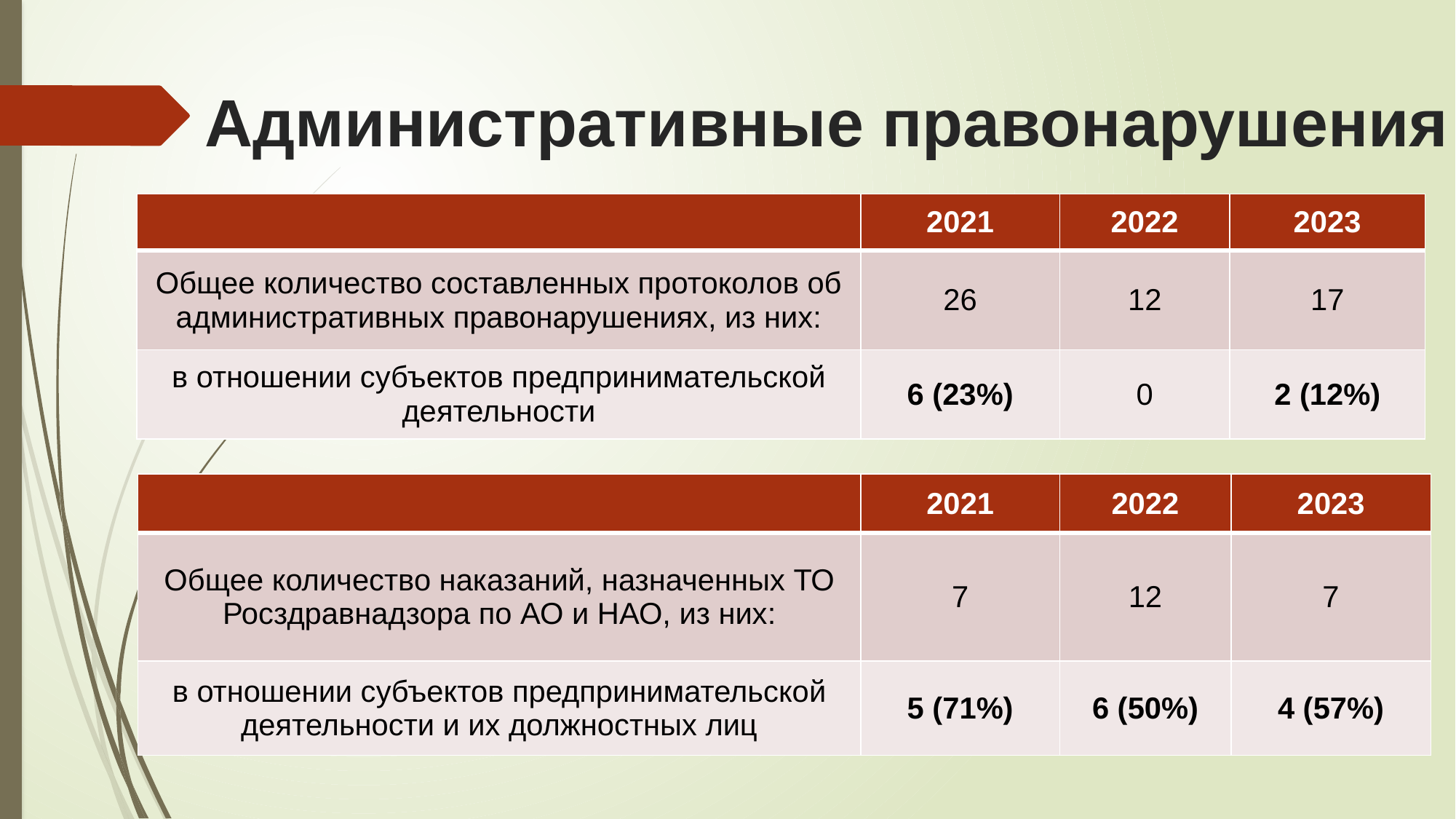

# Административные правонарушения
|  | 2021 | 2022 | 2023 |
| --- | --- | --- | --- |
| Общее количество составленных протоколов об административных правонарушениях, из них: | 26 | 12 | 17 |
| в отношении субъектов предпринимательской деятельности | 6 (23%) | 0 | 2 (12%) |
|  | 2021 | 2022 | 2023 |
| --- | --- | --- | --- |
| Общее количество наказаний, назначенных ТО Росздравнадзора по АО и НАО, из них: | 7 | 12 | 7 |
| в отношении субъектов предпринимательской деятельности и их должностных лиц | 5 (71%) | 6 (50%) | 4 (57%) |